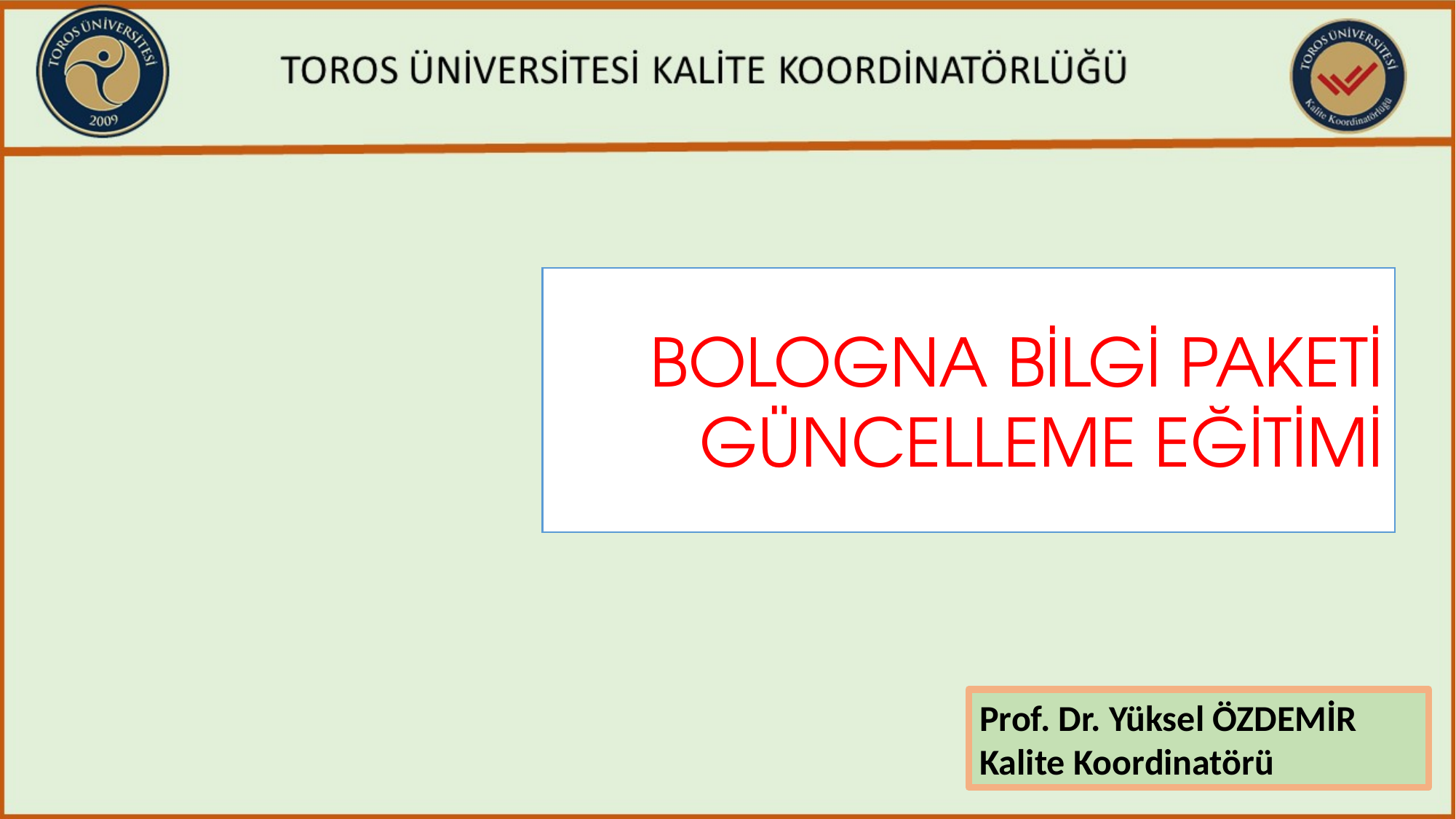

BOLOGNA BİLGİ PAKETİ GÜNCELLEME EĞİTİMİ
Prof. Dr. Yüksel ÖZDEMİR Kalite Koordinatörü